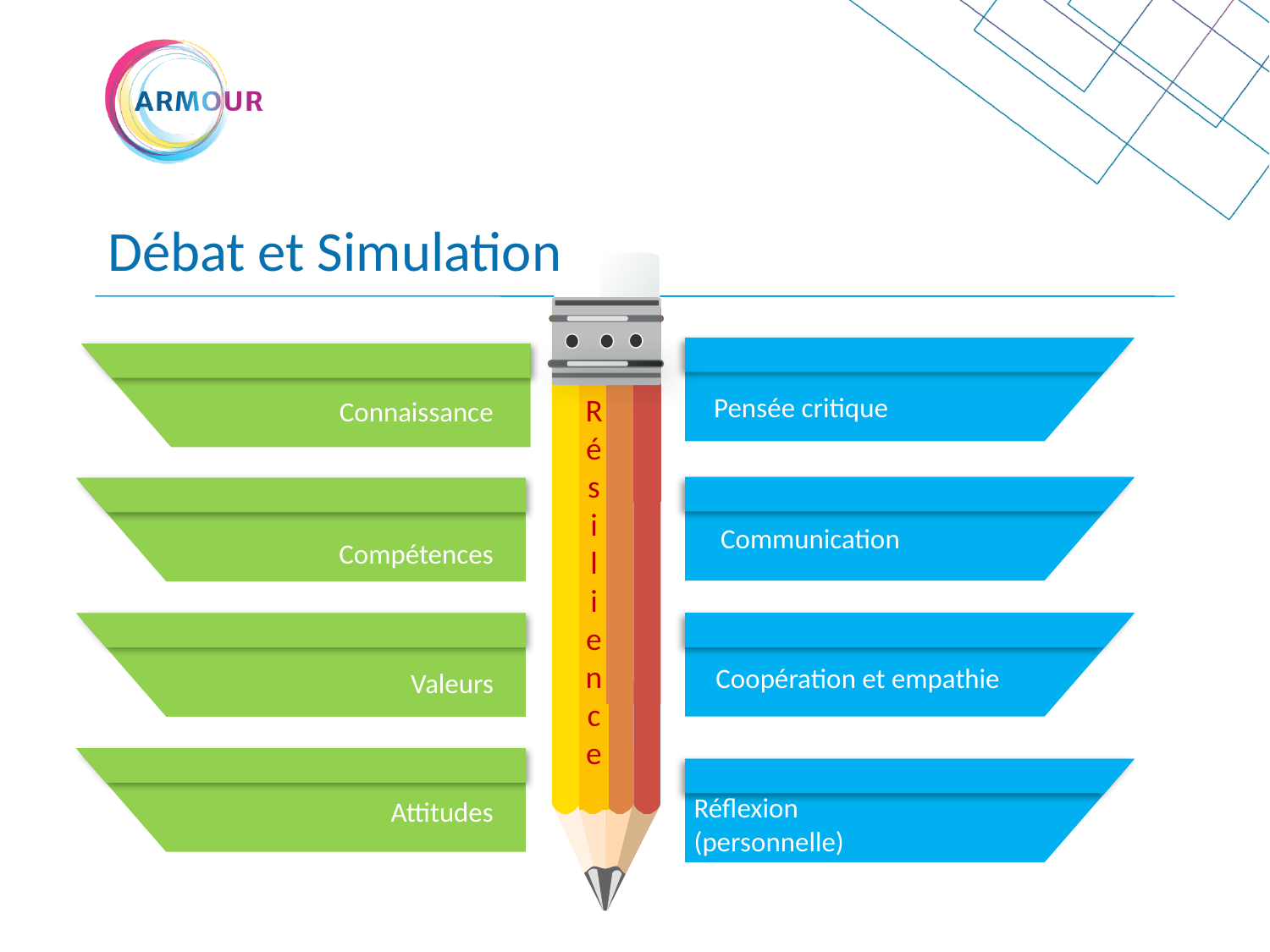

Débat et Simulation

Rés
i
l
ience

Pensée critique
Connaissance

Communication
Compétences

Coopération et empathie
Valeurs

Réflexion (personnelle)
Attitudes